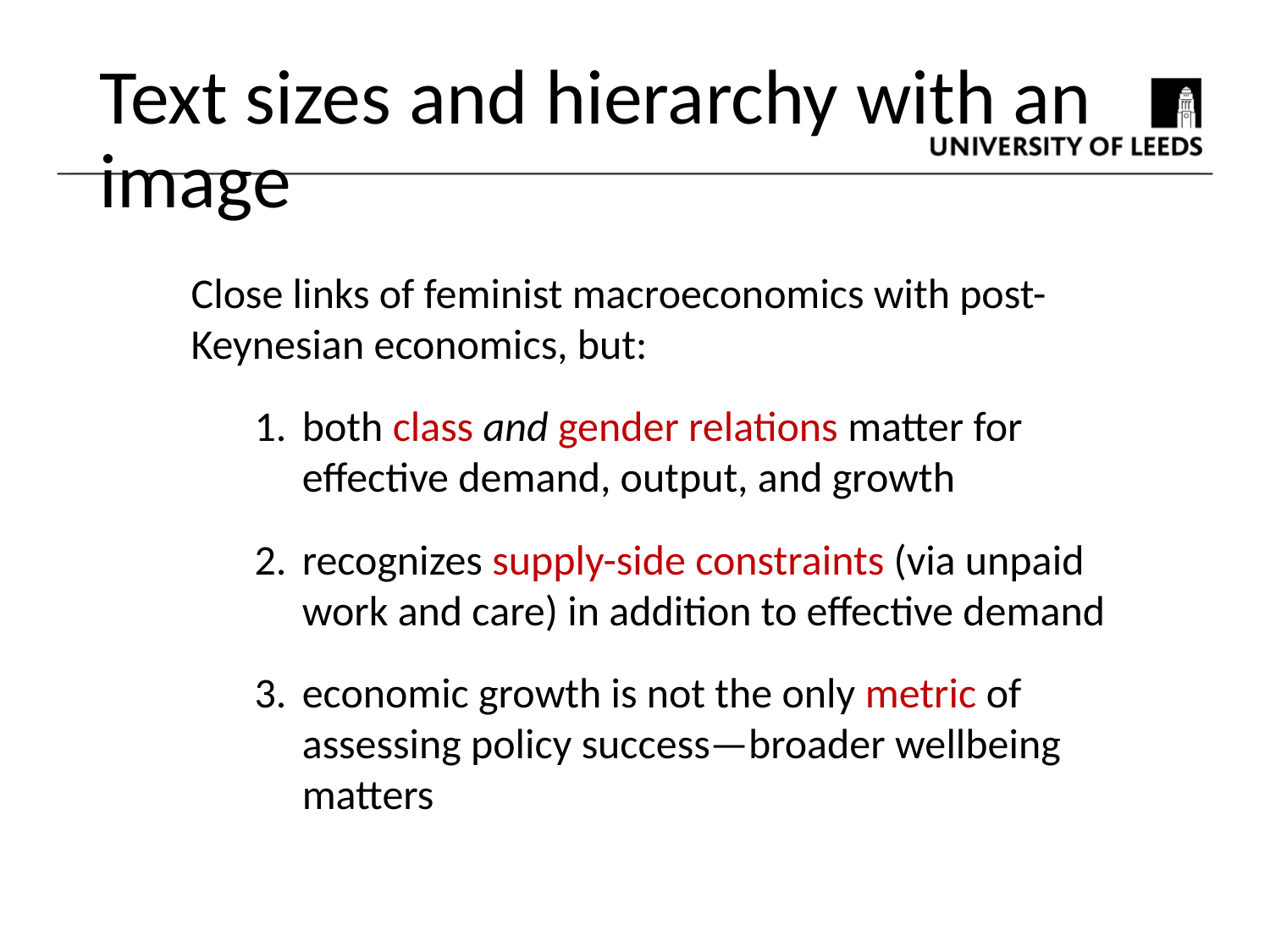

Text sizes and hierarchy with an image
Close links of feminist macroeconomics with post-Keynesian economics, but:
both class and gender relations matter for effective demand, output, and growth
recognizes supply-side constraints (via unpaid work and care) in addition to effective demand
economic growth is not the only metric of assessing policy success—broader wellbeing matters